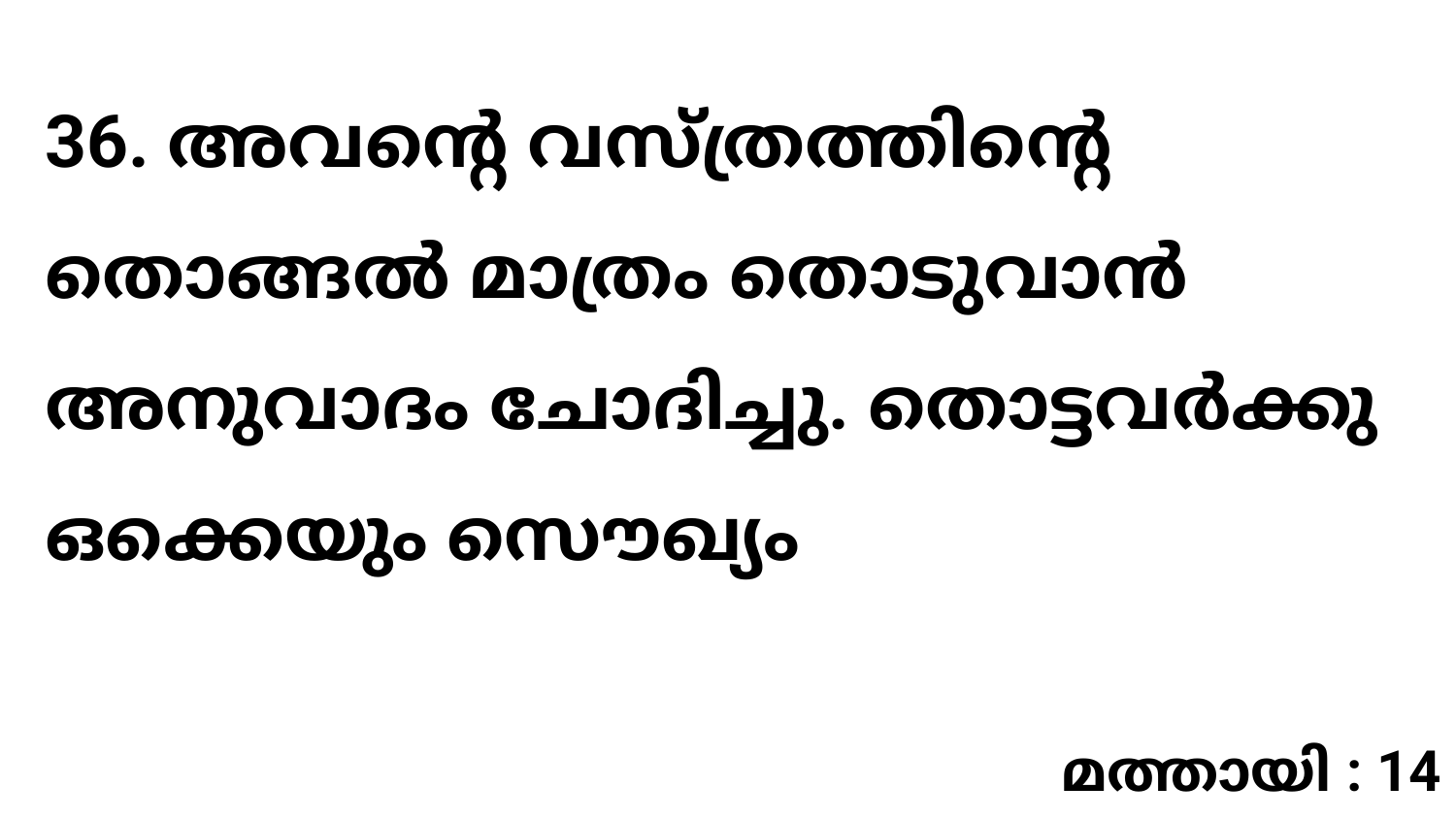

36. അവന്റെ വസ്ത്രത്തിന്റെ തൊങ്ങൽ മാത്രം തൊടുവാൻ അനുവാദം ചോദിച്ചു. തൊട്ടവർക്കു ഒക്കെയും സൌഖ്യം
മത്തായി : 14